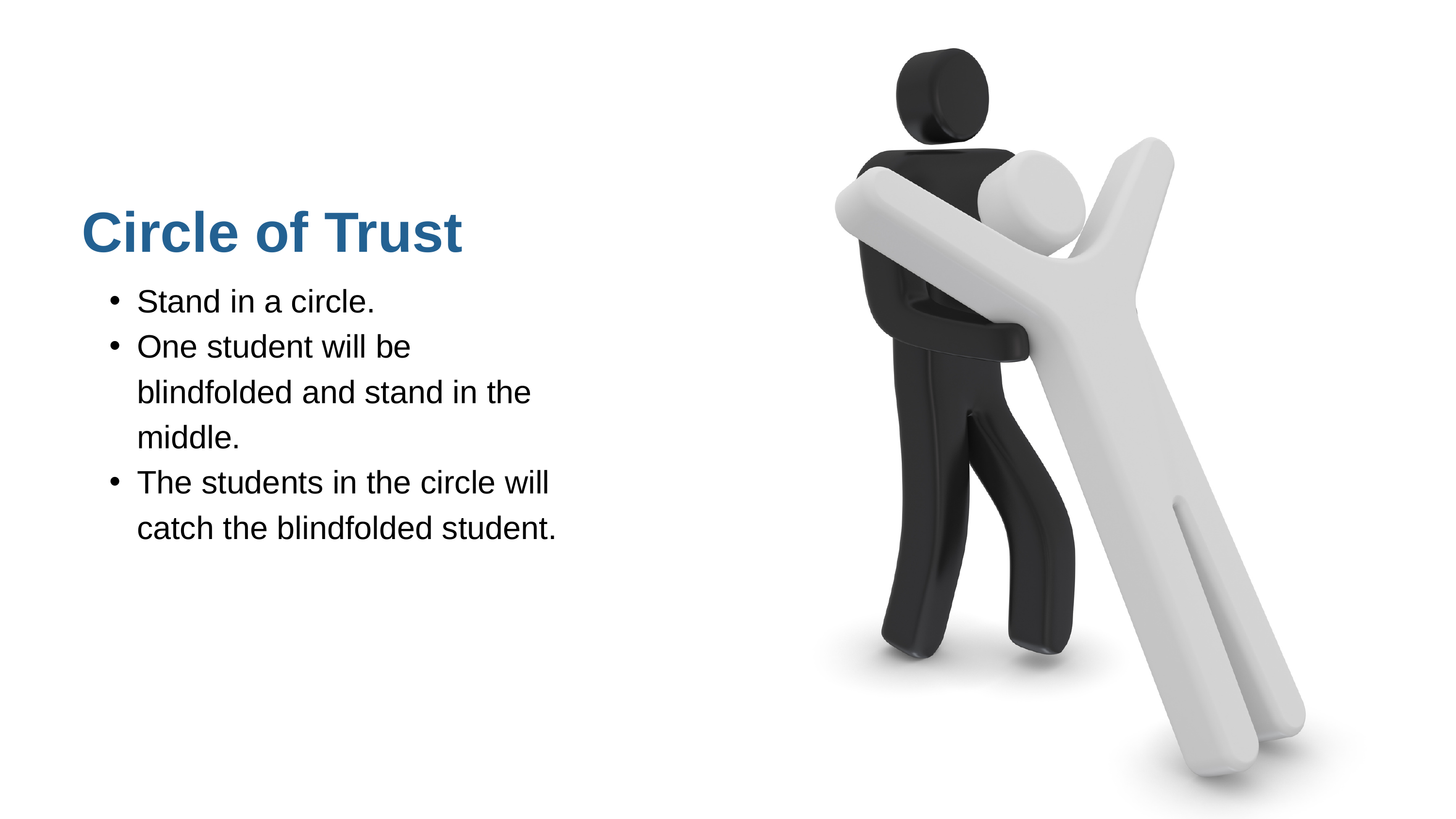

Circle of Trust
Stand in a circle.
One student will be blindfolded and stand in the middle.
The students in the circle will catch the blindfolded student.